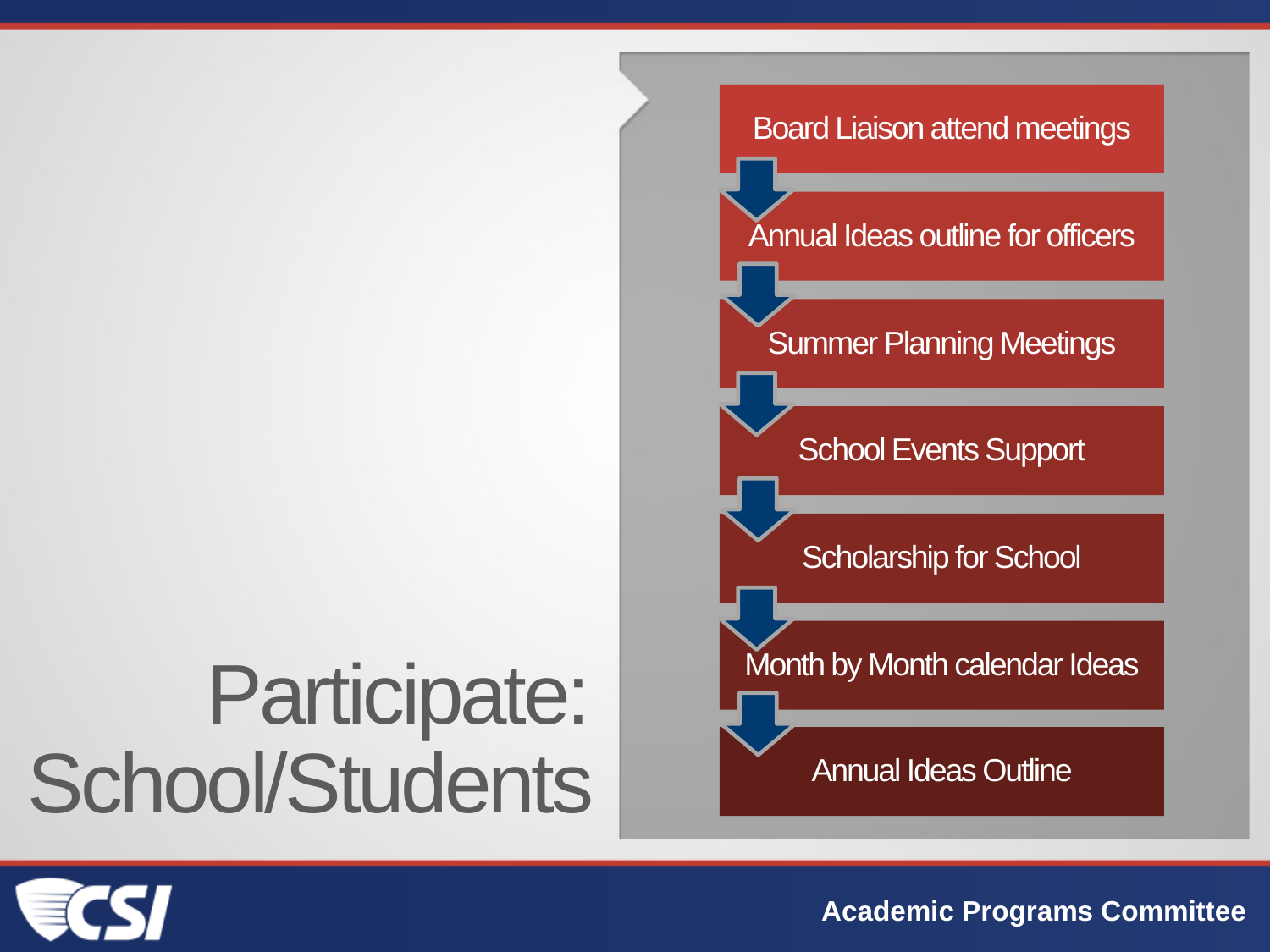

# Participate: School/Students

Board Liaison attend meetings

Annual Ideas outline for officers

Summer Planning Meetings

School Events Support

Scholarship for School

Month by Month calendar Ideas

Annual Ideas Outline
Academic Programs Committee